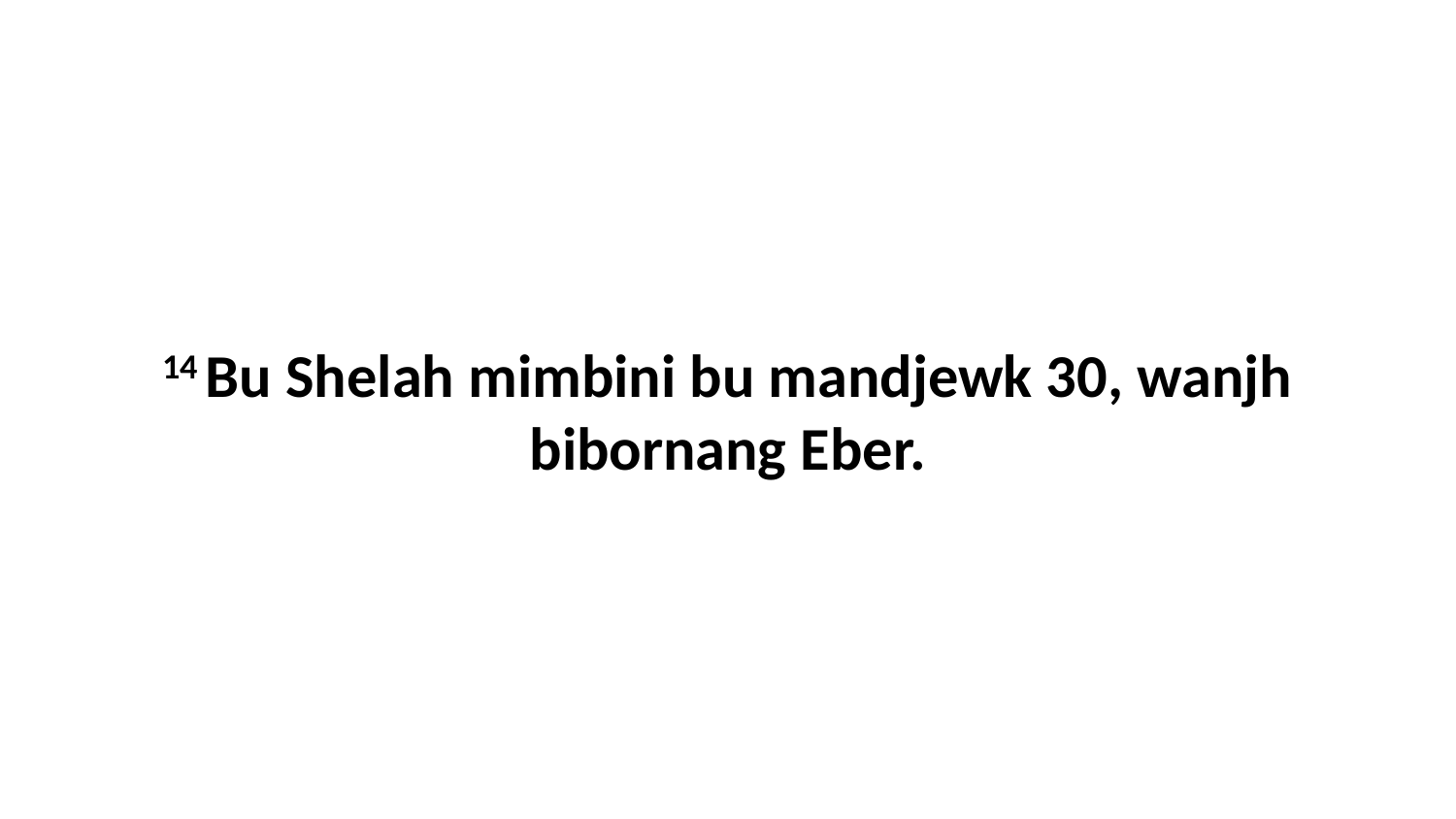

14 Bu Shelah mimbini bu mandjewk 30, wanjh bibornang Eber.